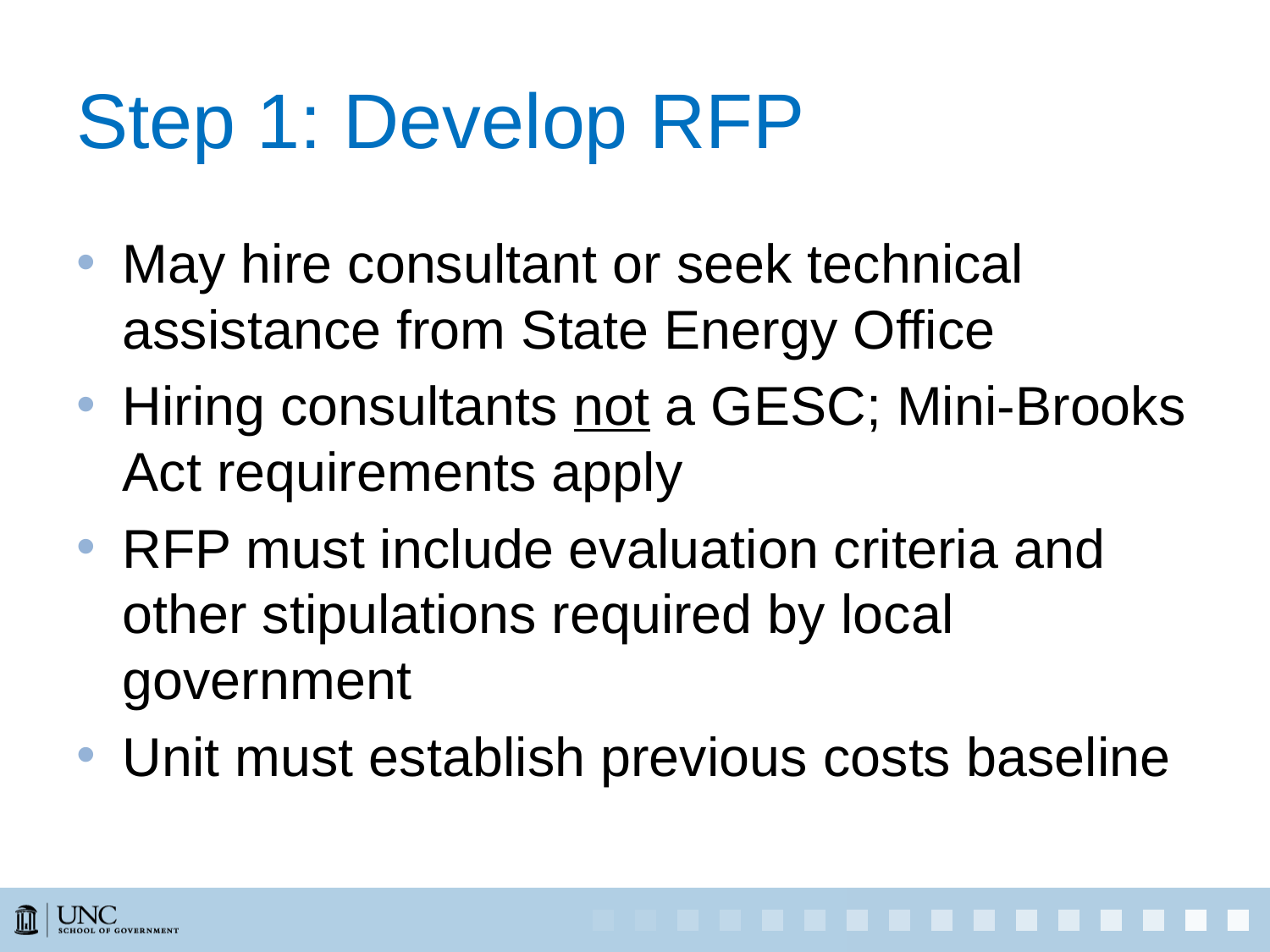

# Step 1: Develop RFP
May hire consultant or seek technical assistance from State Energy Office
Hiring consultants not a GESC; Mini-Brooks Act requirements apply
RFP must include evaluation criteria and other stipulations required by local government
Unit must establish previous costs baseline